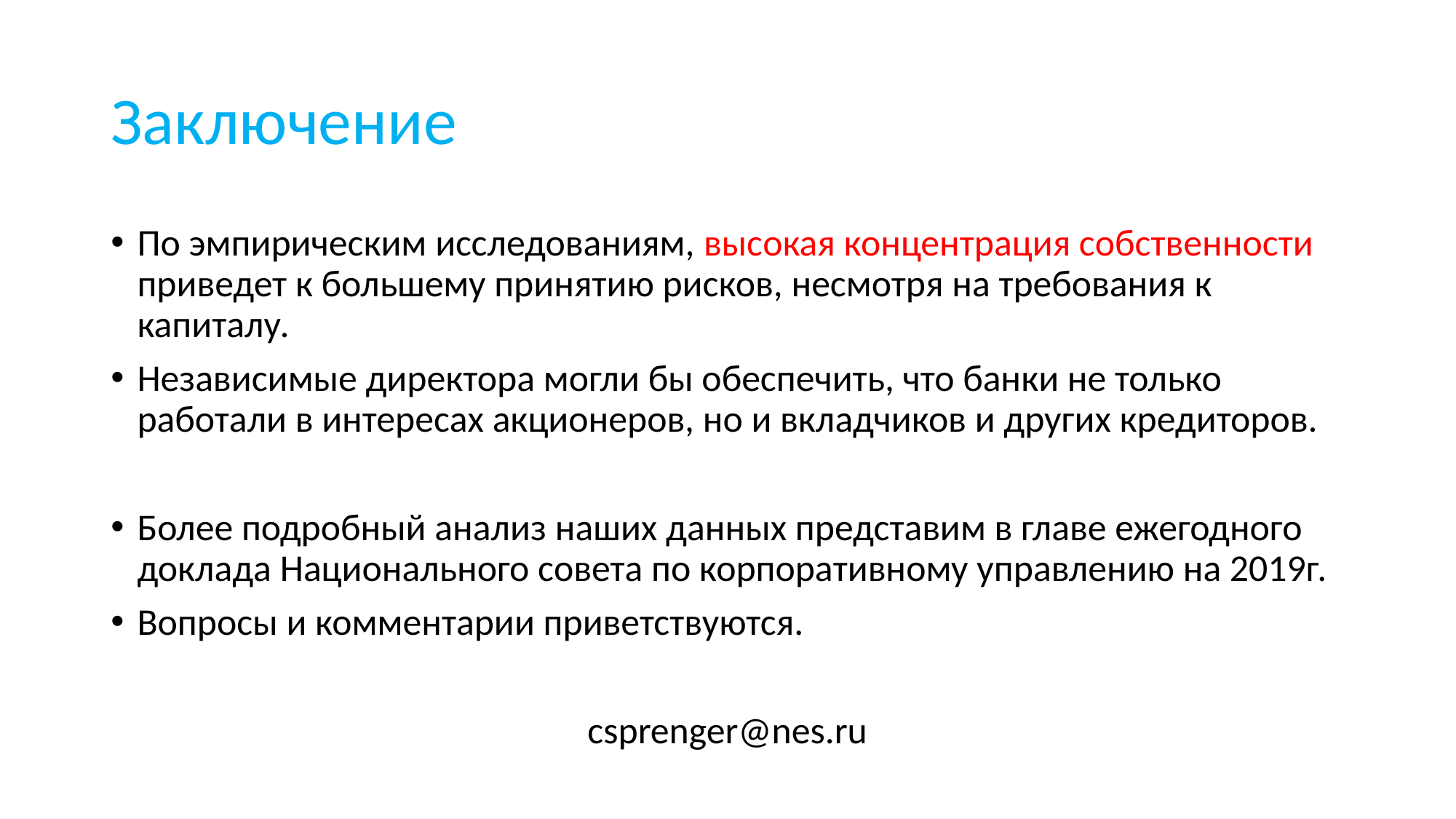

# Заключение
По эмпирическим исследованиям, высокая концентрация собственности приведет к большему принятию рисков, несмотря на требования к капиталу.
Независимые директора могли бы обеспечить, что банки не только работали в интересах акционеров, но и вкладчиков и других кредиторов.

Более подробный анализ наших данных представим в главе ежегодного доклада Национального совета по корпоративному управлению на 2019г.
Вопросы и комментарии приветствуются.

csprenger@nes.ru